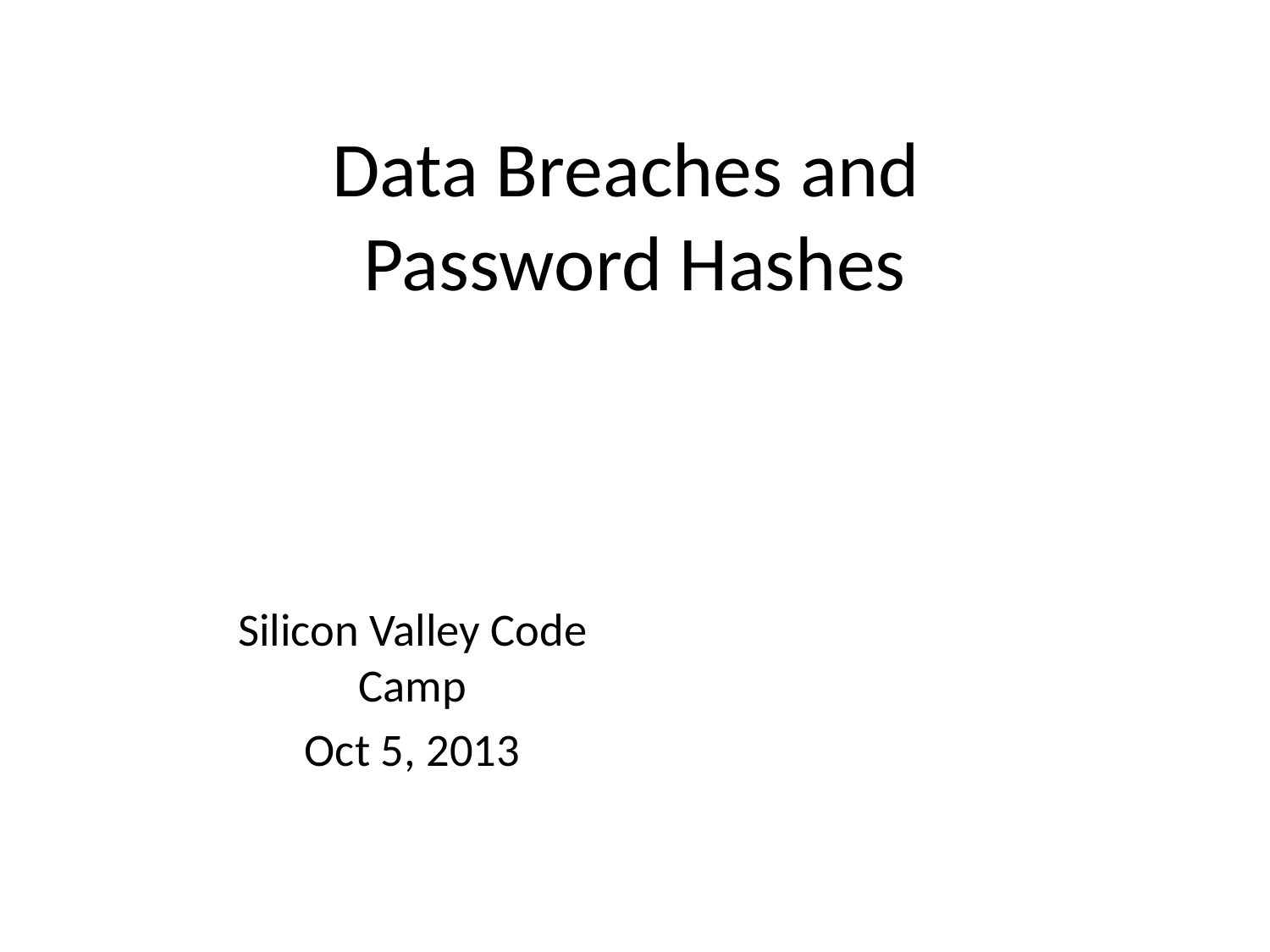

# Data Breaches and Password Hashes
Silicon Valley Code Camp
Oct 5, 2013